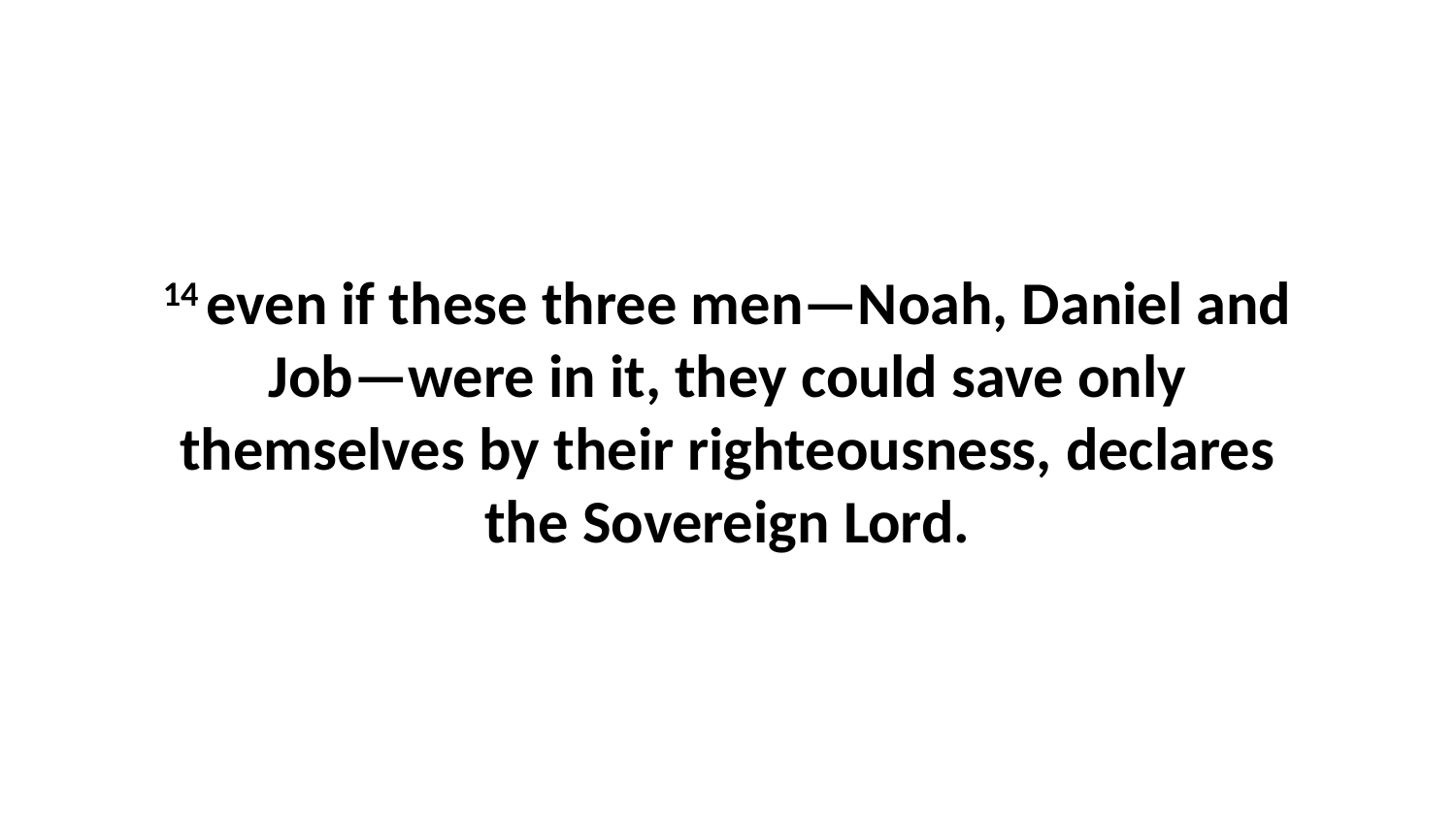

14 even if these three men—Noah, Daniel and Job—were in it, they could save only themselves by their righteousness, declares the Sovereign Lord.